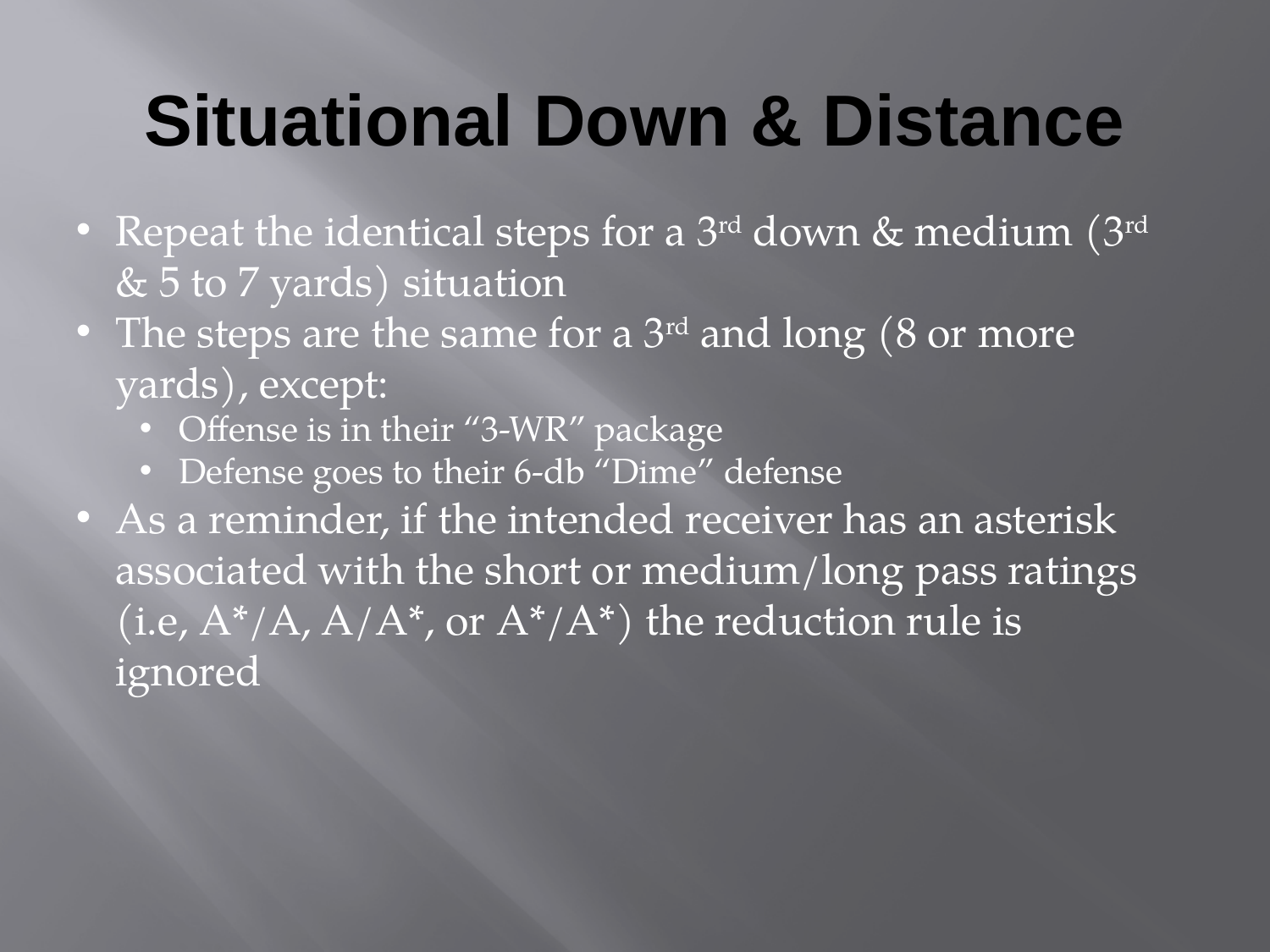

# Situational Down & Distance
Repeat the identical steps for a 3rd down & medium (3rd & 5 to 7 yards) situation
The steps are the same for a 3rd and long (8 or more yards), except:
Offense is in their “3-WR” package
Defense goes to their 6-db “Dime” defense
As a reminder, if the intended receiver has an asterisk associated with the short or medium/long pass ratings (i.e, A*/A, A/A*, or A*/A*) the reduction rule is ignored